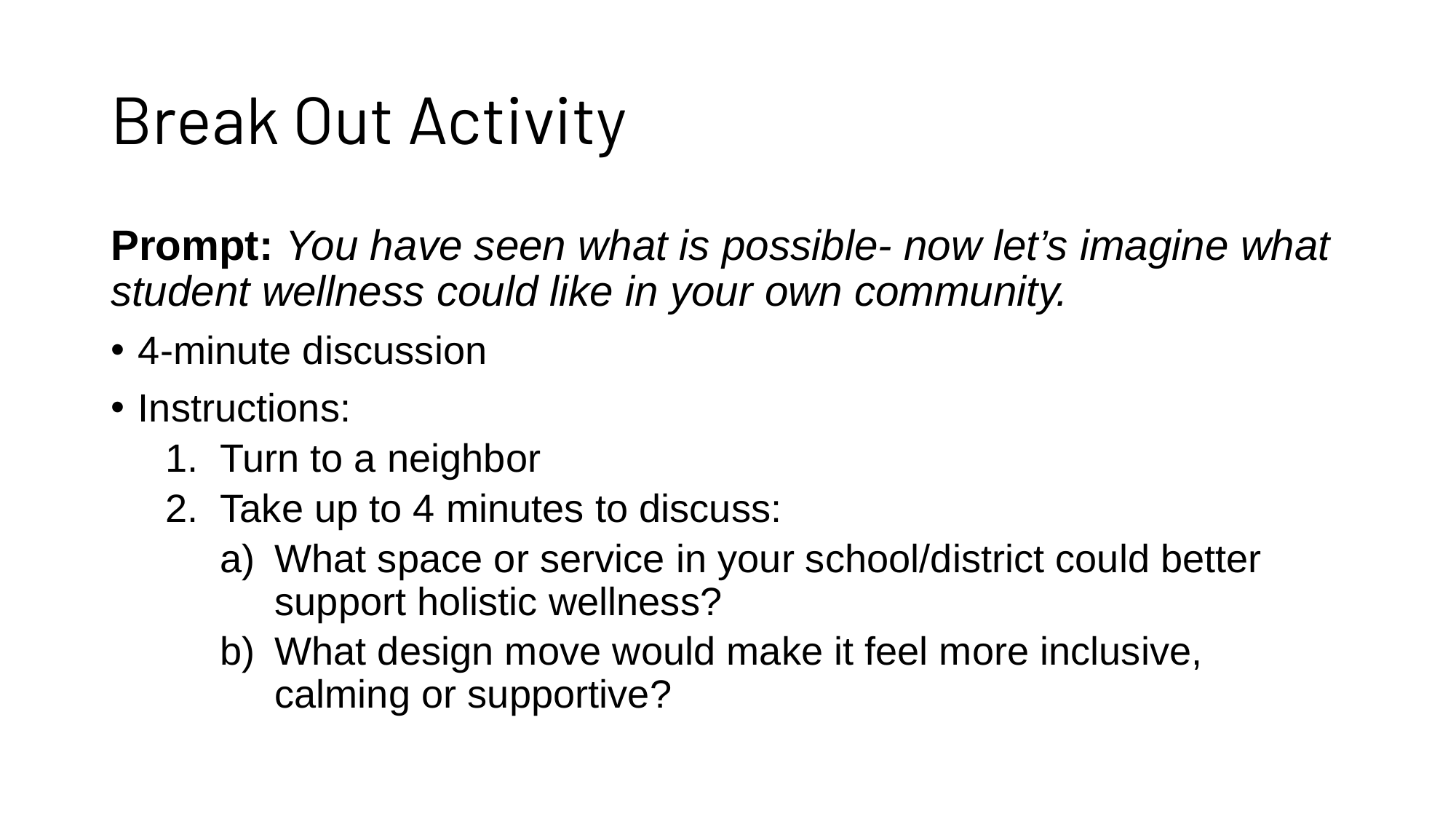

# Break Out Activity
Prompt: You have seen what is possible- now let’s imagine what student wellness could like in your own community.
4-minute discussion
Instructions:
Turn to a neighbor
Take up to 4 minutes to discuss:
What space or service in your school/district could better support holistic wellness?
What design move would make it feel more inclusive, calming or supportive?